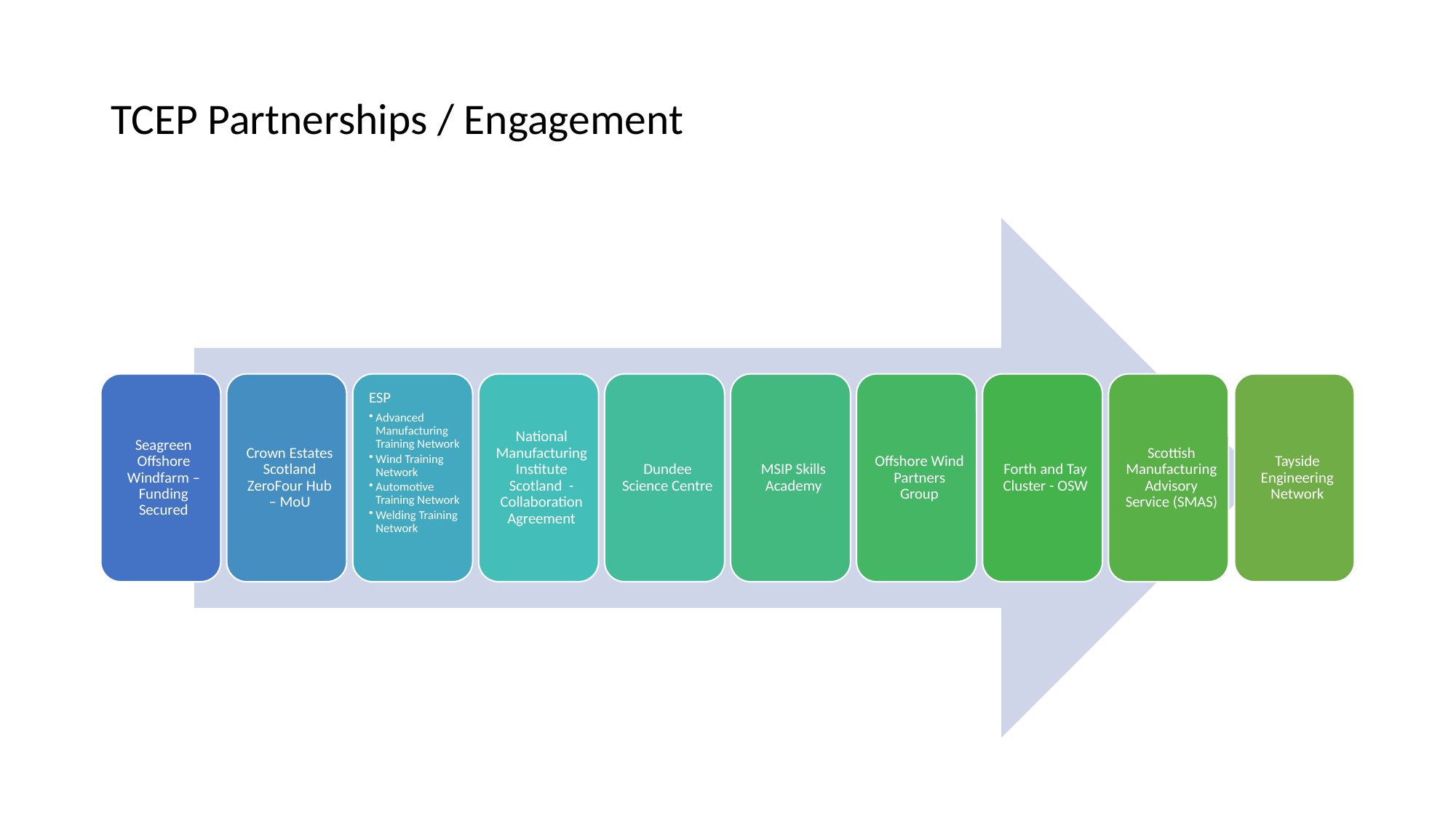

# TCEP Partnerships / Engagement
Seagreen Offshore Windfarm – Funding Secured
Crown Estates Scotland ZeroFour Hub – MoU
ESP
Advanced Manufacturing Training Network
Wind Training Network
Automotive Training Network
Welding Training Network
National Manufacturing Institute Scotland  - Collaboration Agreement
Dundee Science Centre
MSIP Skills Academy
Offshore Wind Partners Group
Forth and Tay Cluster - OSW
Scottish Manufacturing Advisory Service (SMAS)
Tayside Engineering Network